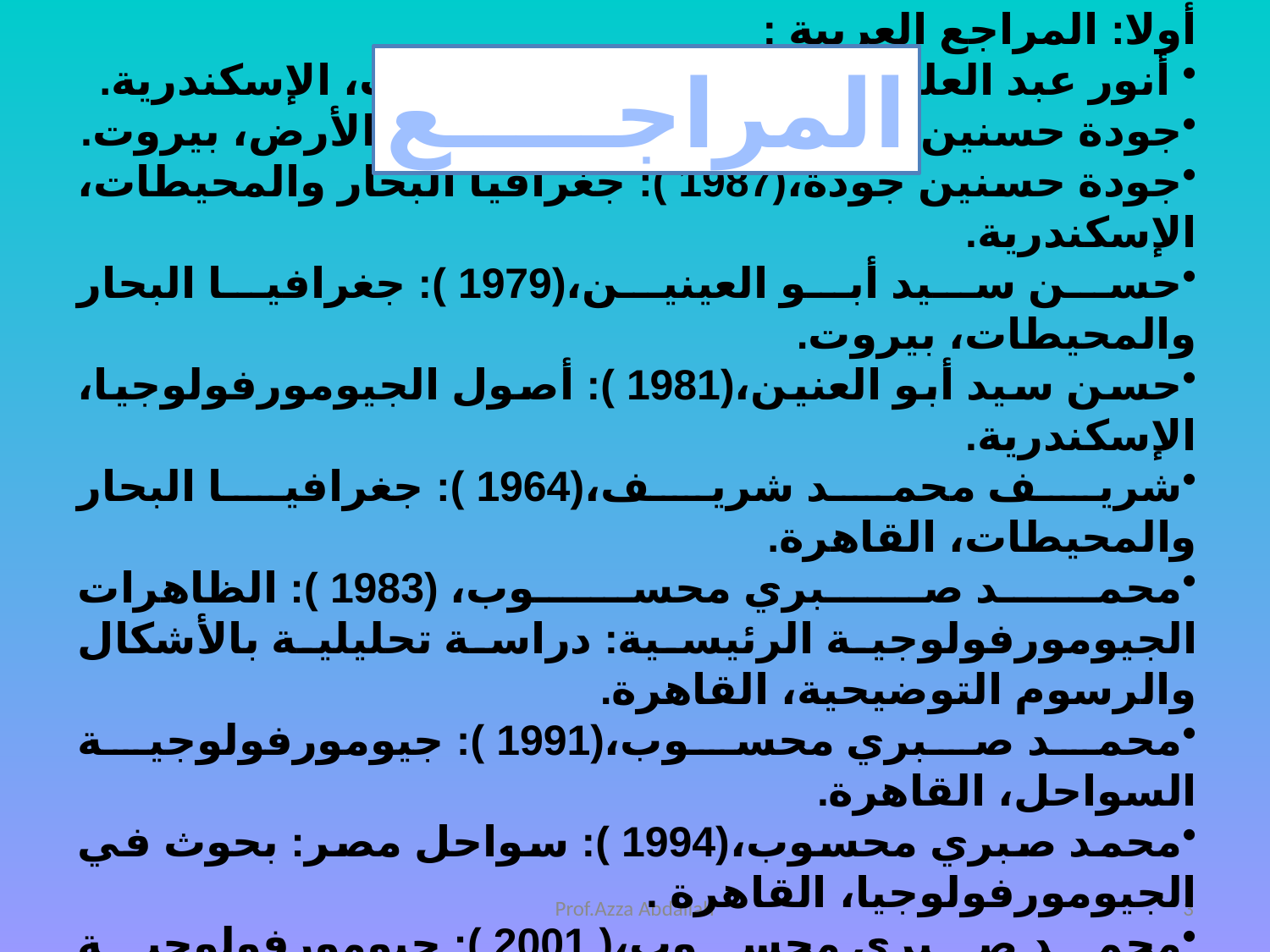

المراجـــــع

أولا: المراجع العربية :
 أنور عبد العليم،(1964 ): البحار المحيطات، الإسكندرية.
جودة حسنين جودة،(1980 ): معالم سطح الأرض، بيروت.
جودة حسنين جودة،(1987 ): جغرافيا البحار والمحيطات، الإسكندرية.
حسن سيد أبو العينين،(1979 ): جغرافيا البحار والمحيطات، بيروت.
حسن سيد أبو العنين،(1981 ): أصول الجيومورفولوجيا، الإسكندرية.
شريف محمد شريف،(1964 ): جغرافيا البحار والمحيطات، القاهرة.
محمد صبري محسوب، (1983 ): الظاهرات الجيومورفولوجية الرئيسية: دراسة تحليلية بالأشكال والرسوم التوضيحية، القاهرة.
محمد صبري محسوب،(1991 ): جيومورفولوجية السواحل، القاهرة.
محمد صبري محسوب،(1994 ): سواحل مصر: بحوث في الجيومورفولوجيا، القاهرة .
محمد صبري محسوب،( 2001 ): جيومورفولوجية الأشكال الأرضية،القاهرة.
محمد صبري محسوب،( 2002 ):  موضوعات فى جغرافية البحار والمحيطات ،القاهرة.
Prof.Azza Abdallah
3